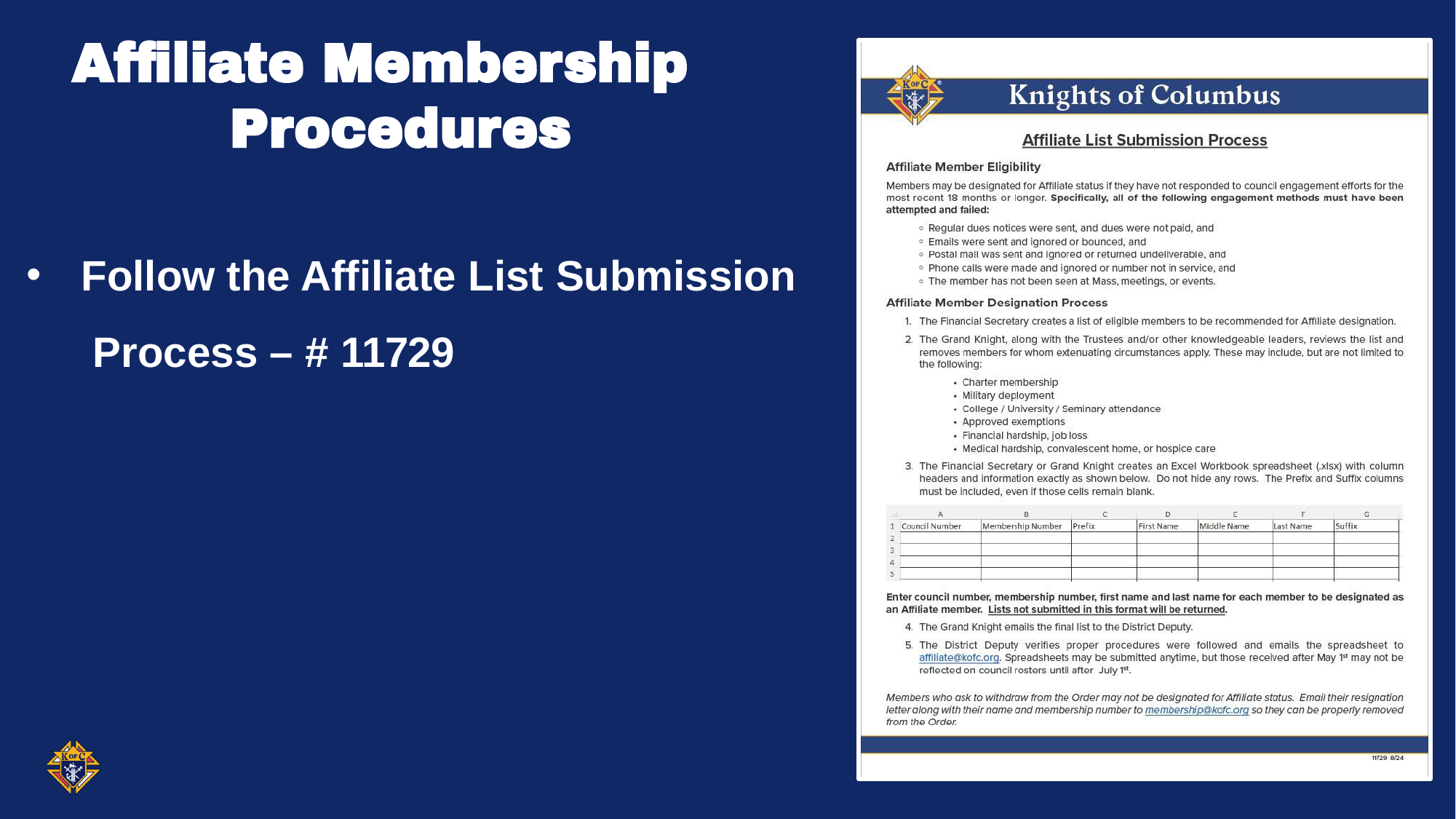

# Affiliate Membership  Procedures

Follow the Affiliate List Submission  Process – # 11729